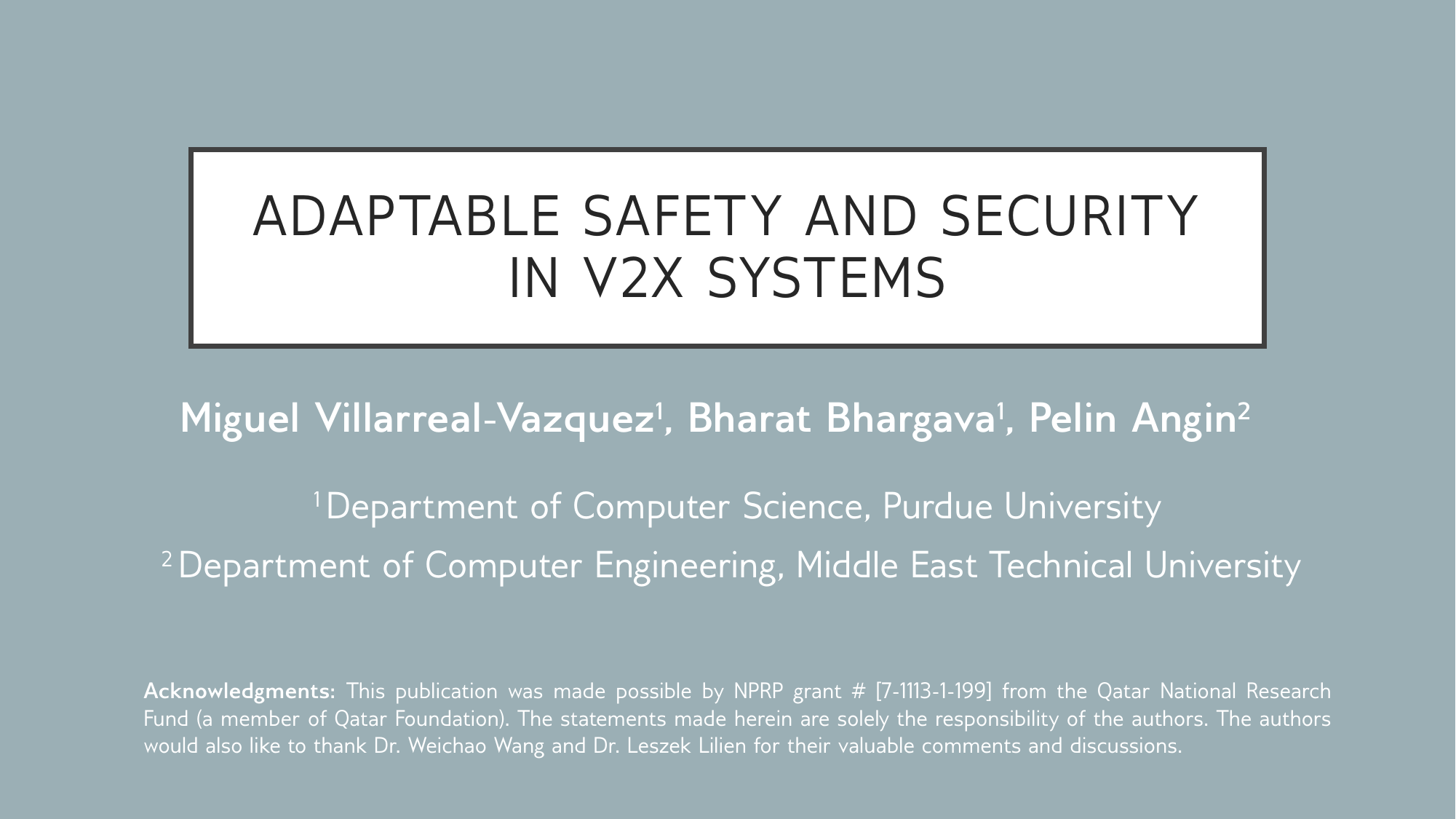

# Adaptable safety and security in v2x systems
Miguel Villarreal-Vazquez1, Bharat Bhargava1, Pelin Angin2
1 Department of Computer Science, Purdue University
2 Department of Computer Engineering, Middle East Technical University
Acknowledgments: This publication was made possible by NPRP grant # [7-1113-1-199] from the Qatar National Research Fund (a member of Qatar Foundation). The statements made herein are solely the responsibility of the authors. The authors would also like to thank Dr. Weichao Wang and Dr. Leszek Lilien for their valuable comments and discussions.